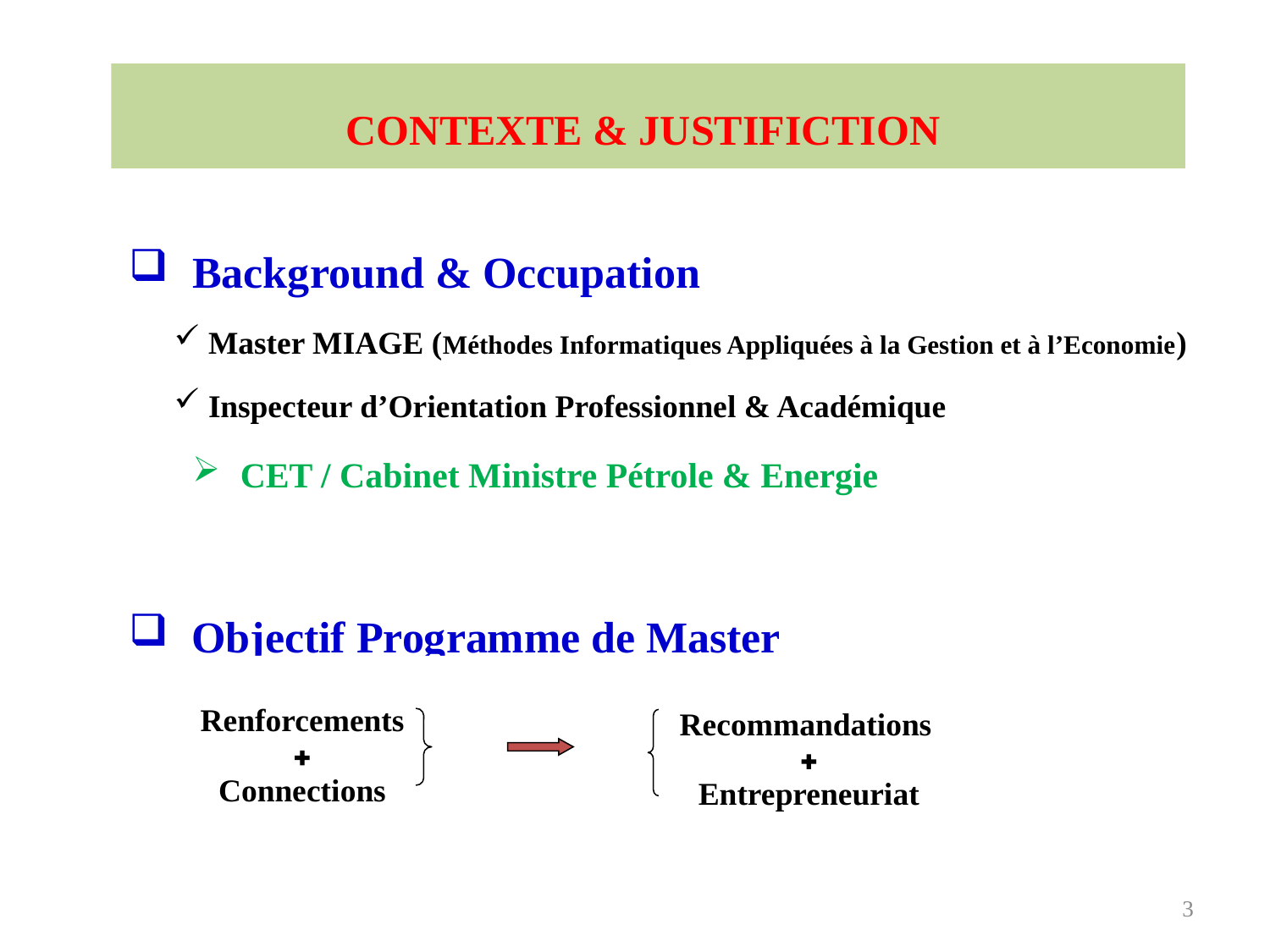

# CONTEXTE & JUSTIFICTION
Background & Occupation
 Master MIAGE (Méthodes Informatiques Appliquées à la Gestion et à l’Economie)
 Inspecteur d’Orientation Professionnel & Académique
CET / Cabinet Ministre Pétrole & Energie
Objectif Programme de Master

Renforcements
+
Connections

Recommandations
+
Entrepreneuriat

3